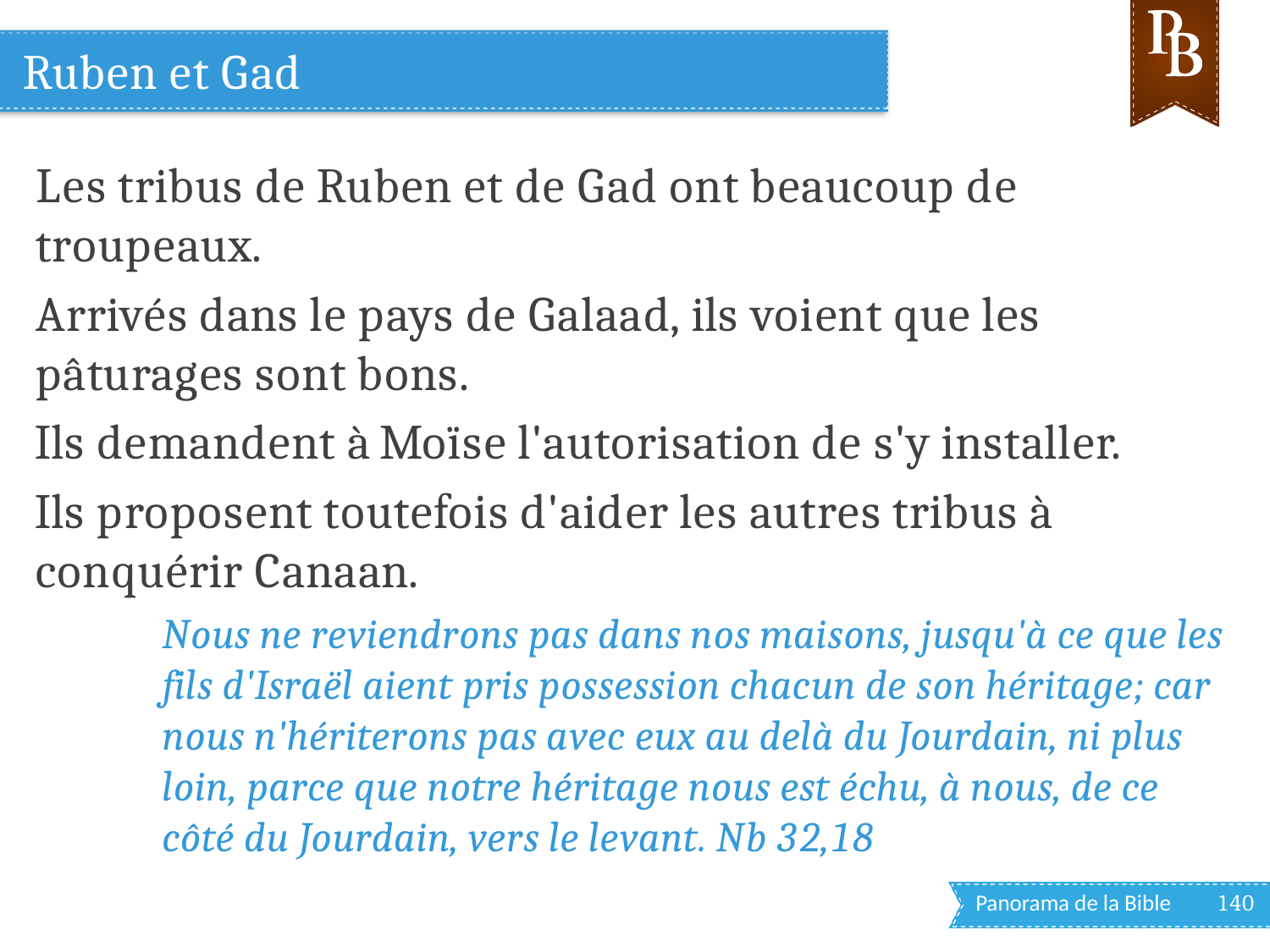

# Ruben et Gad
Les tribus de Ruben et de Gad ont beaucoup de troupeaux.
Arrivés dans le pays de Galaad, ils voient que les pâturages sont bons.
Ils demandent à Moïse l'autorisation de s'y installer.
Ils proposent toutefois d'aider les autres tribus à conquérir Canaan.
Nous ne reviendrons pas dans nos maisons, jusqu'à ce que les fils d'Israël aient pris possession chacun de son héritage; car nous n'hériterons pas avec eux au delà du Jourdain, ni plus loin, parce que notre héritage nous est échu, à nous, de ce côté du Jourdain, vers le levant. Nb 32,18